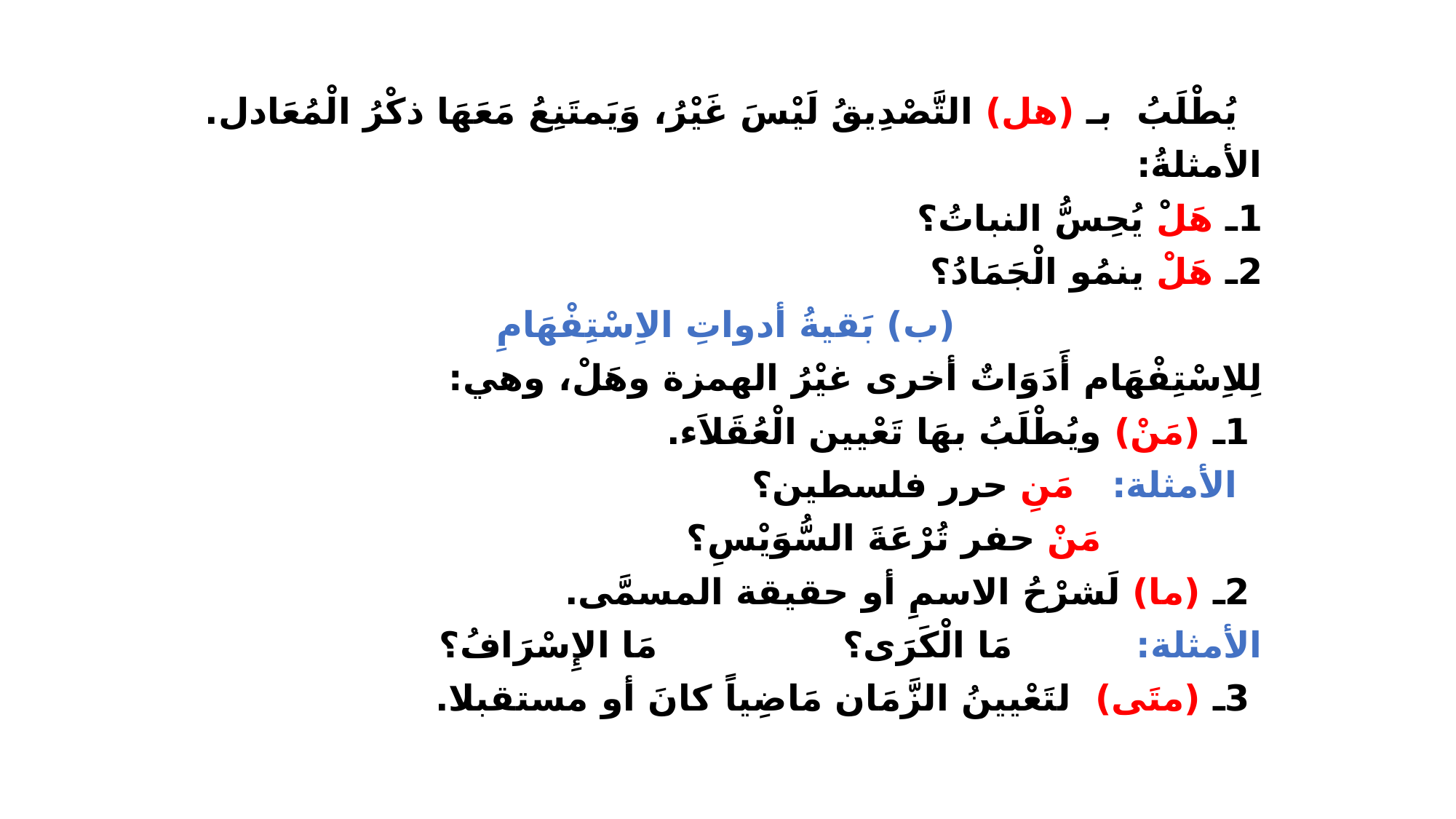

يُطْلَبُ  بـ (هل) التَّصْدِيقُ لَيْسَ غَيْرُ، وَيَمتَنِعُ مَعَهَا ذكْرُ الْمُعَادل.
الأمثلةُ:
1ـ هَلْ يُحِسُّ النباتُ؟
2ـ هَلْ ينمُو الْجَمَادُ؟
(ب) بَقيةُ أدواتِ الاِسْتِفْهَامِ
لِلاِسْتِفْهَام أَدَوَاتٌ أخرى غيْرُ الهمزة وهَلْ، وهي:
 1ـ (مَنْ) ويُطْلَبُ بهَا تَعْيين الْعُقَلاَء.
  الأمثلة:   مَنِ حرر فلسطين؟
             مَنْ حفر تُرْعَةَ السُّوَيْسِ؟
 2ـ (ما) لَشرْحُ الاسمِ أو حقيقة المسمَّى.
الأمثلة:          مَا الْكَرَى؟               مَا الإِسْرَافُ؟
 3ـ (متَى)  لتَعْيينُ الزَّمَان مَاضِياً كانَ أو مستقبلا.